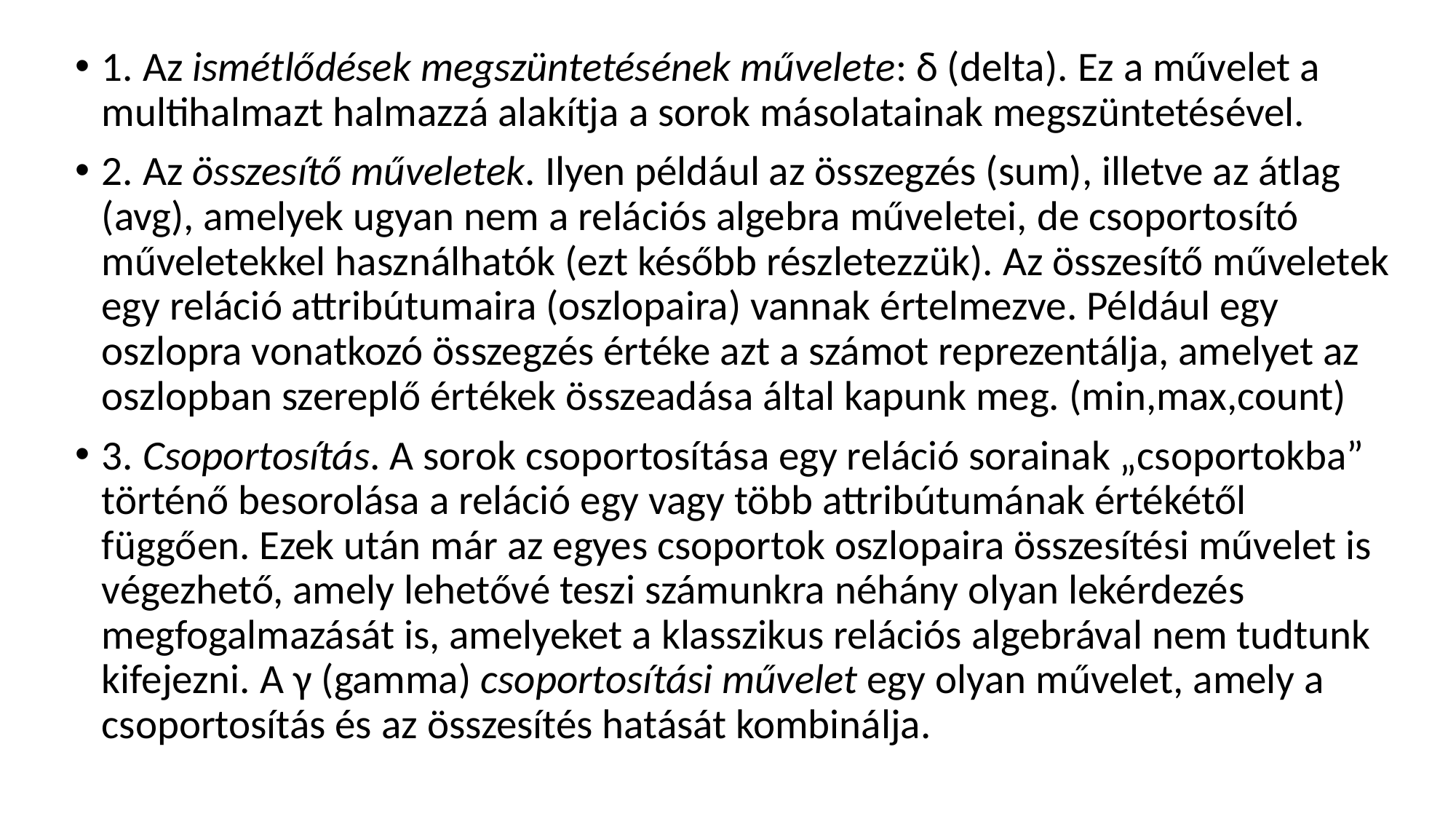

1. Az ismétlődések megszüntetésének művelete: δ (delta). Ez a művelet a multihalmazt halmazzá alakítja a sorok másolatainak megszüntetésével.
2. Az összesítő műveletek. Ilyen például az összegzés (sum), illetve az átlag (avg), amelyek ugyan nem a relációs algebra műveletei, de csoportosító műveletekkel használhatók (ezt később részletezzük). Az összesítő műveletek egy reláció attribútumaira (oszlopaira) vannak értelmezve. Például egy oszlopra vonatkozó összegzés értéke azt a számot reprezentálja, amelyet az oszlopban szereplő értékek összeadása által kapunk meg. (min,max,count)
3. Csoportosítás. A sorok csoportosítása egy reláció sorainak „csoportokba” történő besorolása a reláció egy vagy több attribútumának értékétől függően. Ezek után már az egyes csoportok oszlopaira összesítési művelet is végezhető, amely lehetővé teszi számunkra néhány olyan lekérdezés megfogalmazását is, amelyeket a klasszikus relációs algebrával nem tudtunk kifejezni. A γ (gamma) csoportosítási művelet egy olyan művelet, amely a csoportosítás és az összesítés hatását kombinálja.